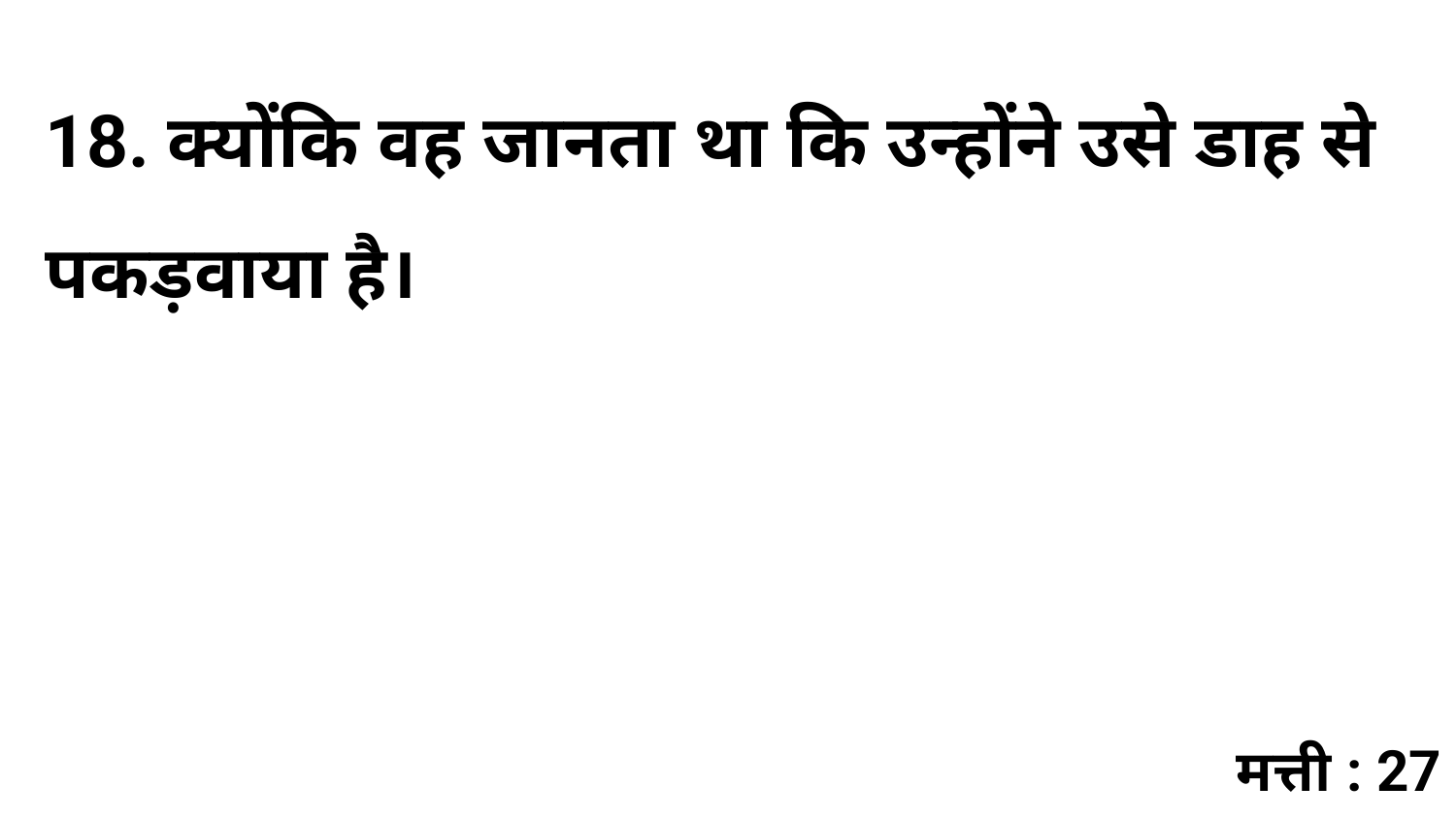

18. क्योंकि वह जानता था कि उन्होंने उसे डाह से पकड़वाया है।
मत्ती : 27